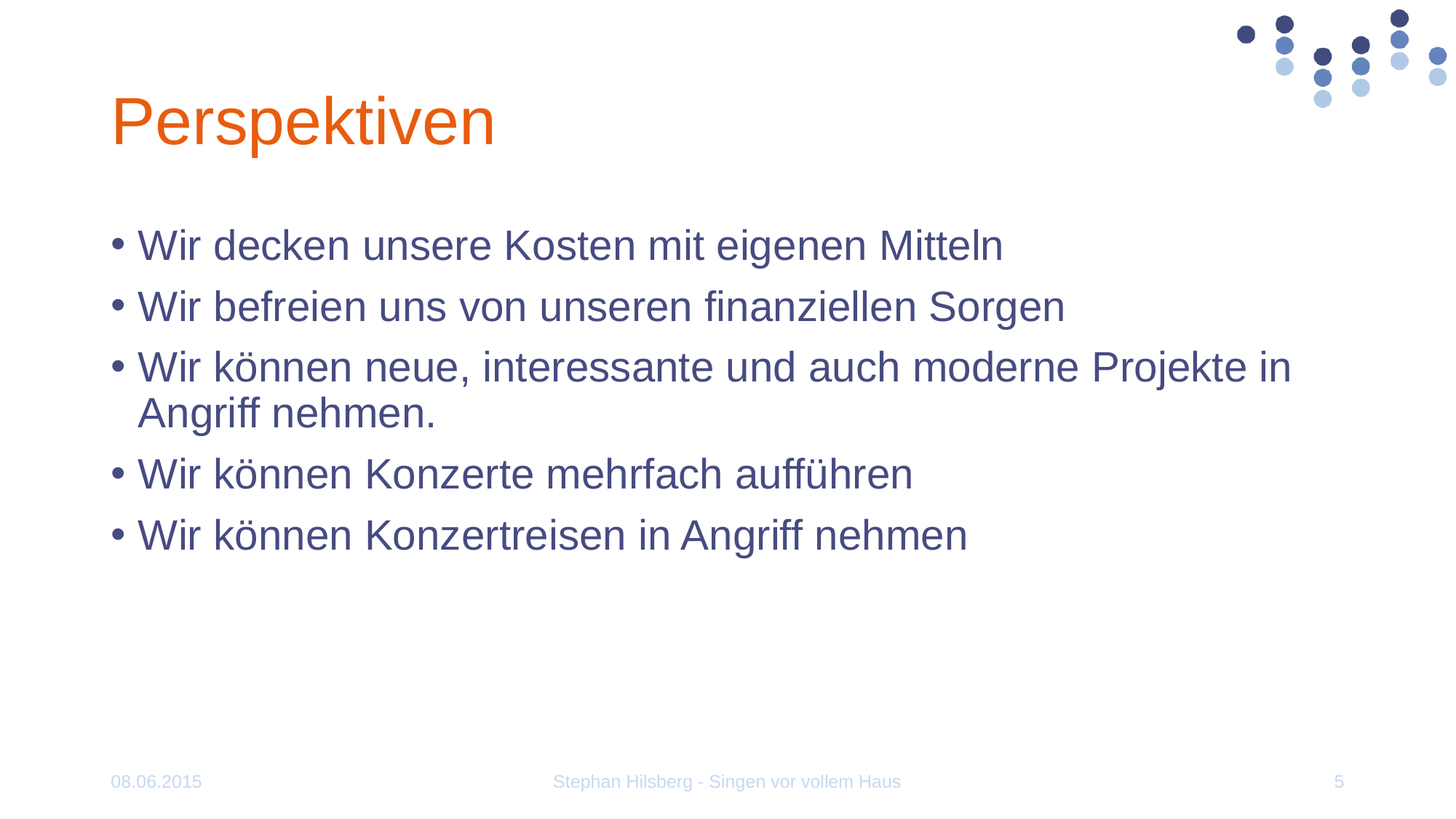

# Perspektiven
Wir decken unsere Kosten mit eigenen Mitteln
Wir befreien uns von unseren finanziellen Sorgen
Wir können neue, interessante und auch moderne Projekte in Angriff nehmen.
Wir können Konzerte mehrfach aufführen
Wir können Konzertreisen in Angriff nehmen
08.06.2015
Stephan Hilsberg - Singen vor vollem Haus
5